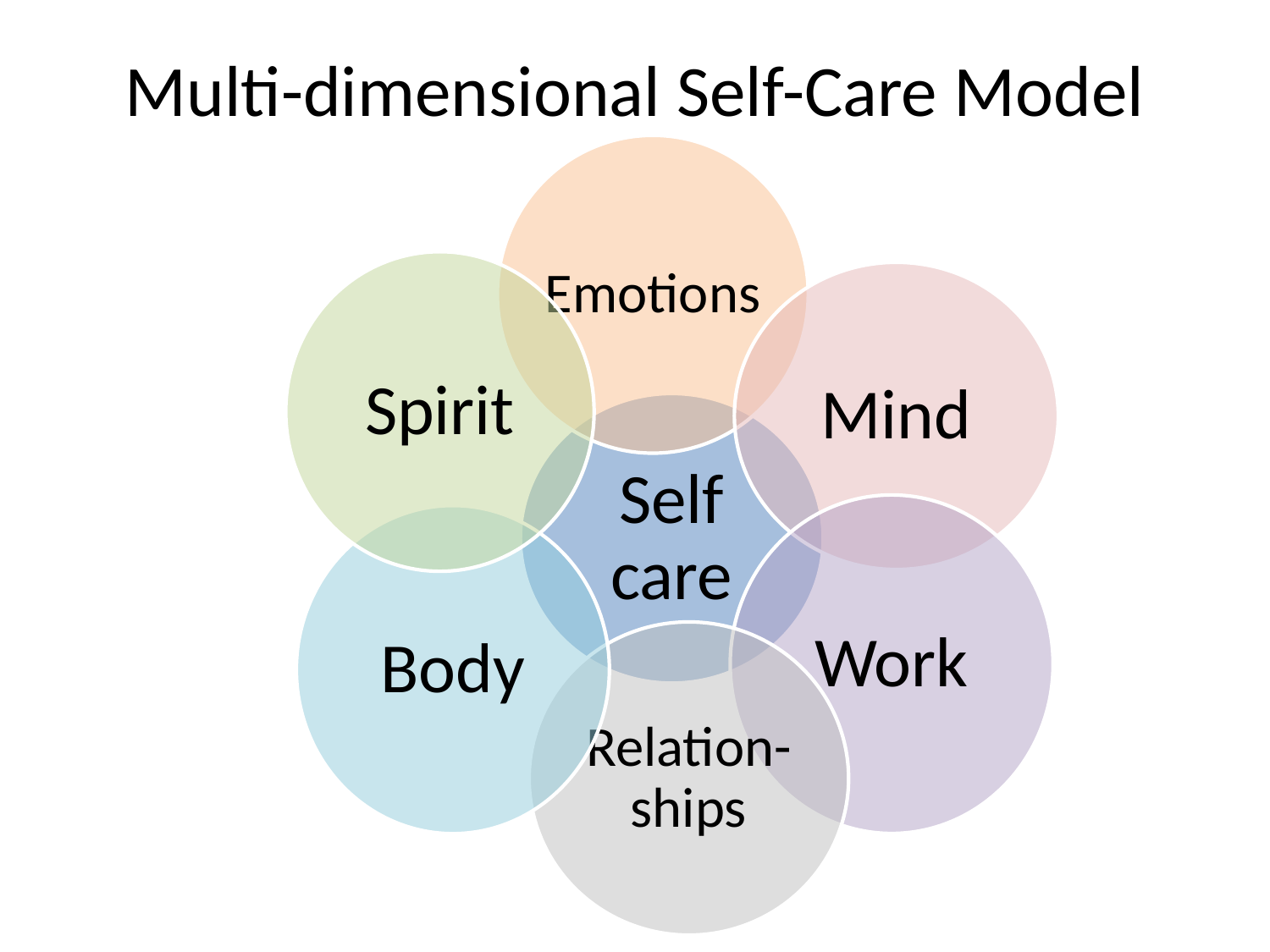

# Multi-dimensional Self-Care Model
Self care
Emotions
Mind
Work
Relation-ships
Body
Spirit